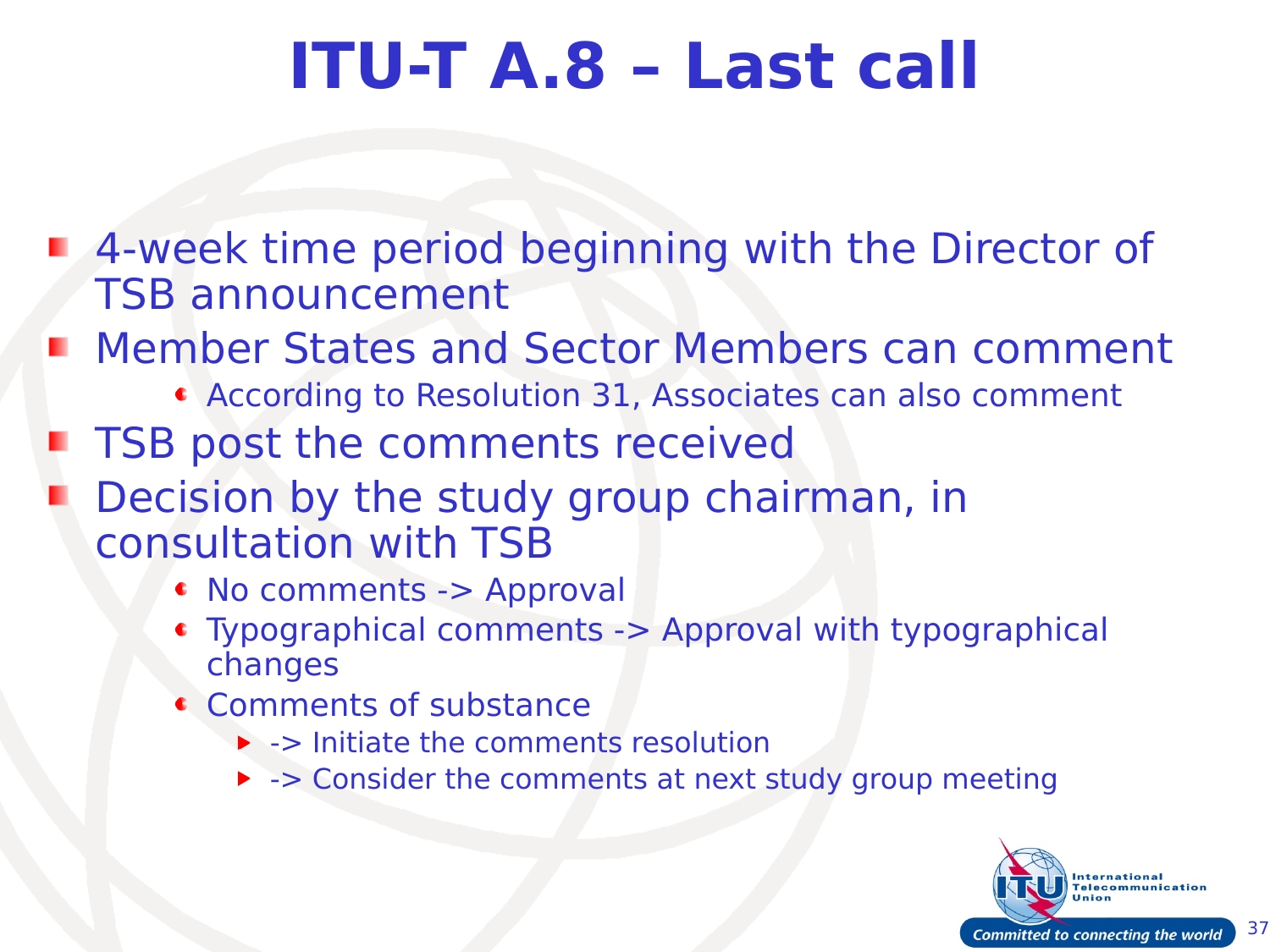

# ITU-T A.8 – Last call

4-week time period beginning with the Director of TSB announcement
Member States and Sector Members can comment
According to Resolution 31, Associates can also comment
TSB post the comments received
Decision by the study group chairman, in consultation with TSB
No comments -> Approval
Typographical comments -> Approval with typographical changes
Comments of substance
-> Initiate the comments resolution
-> Consider the comments at next study group meeting
37